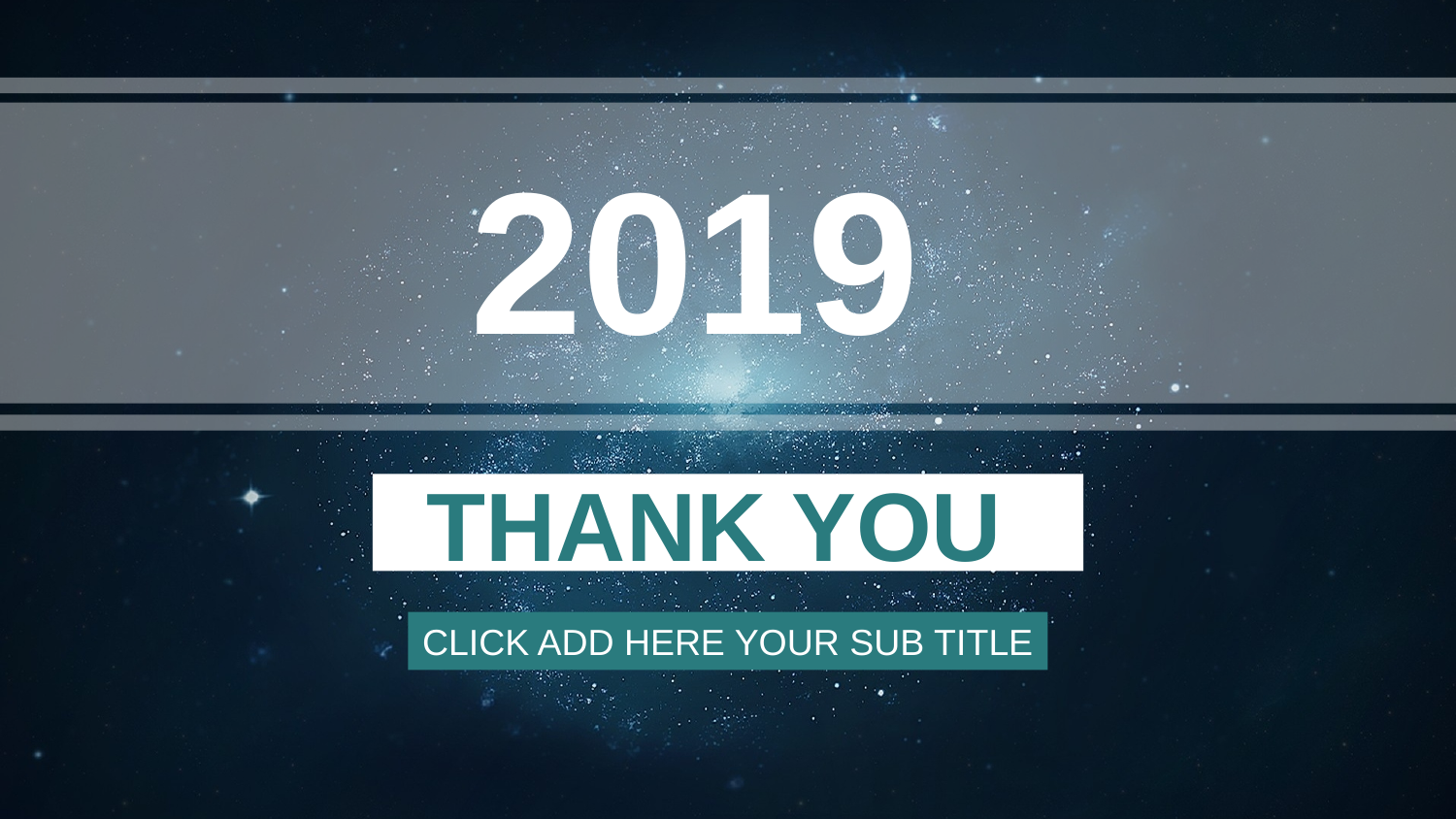

2019
THANK YOU
CLICK ADD HERE YOUR SUB TITLE